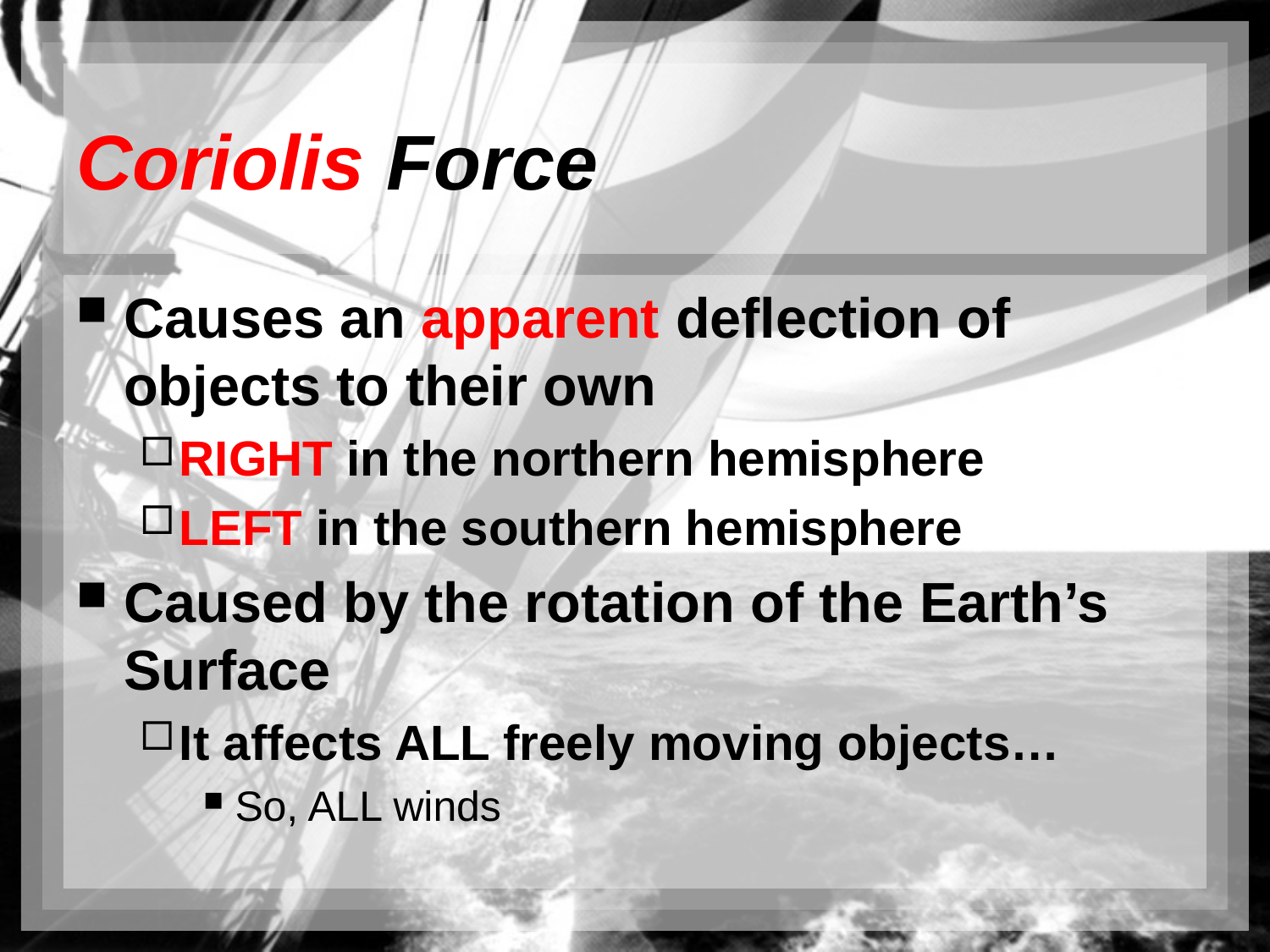

# Coriolis Force
Causes an apparent deflection of objects to their own
RIGHT in the northern hemisphere
LEFT in the southern hemisphere
Caused by the rotation of the Earth’s Surface
It affects ALL freely moving objects…
So, ALL winds